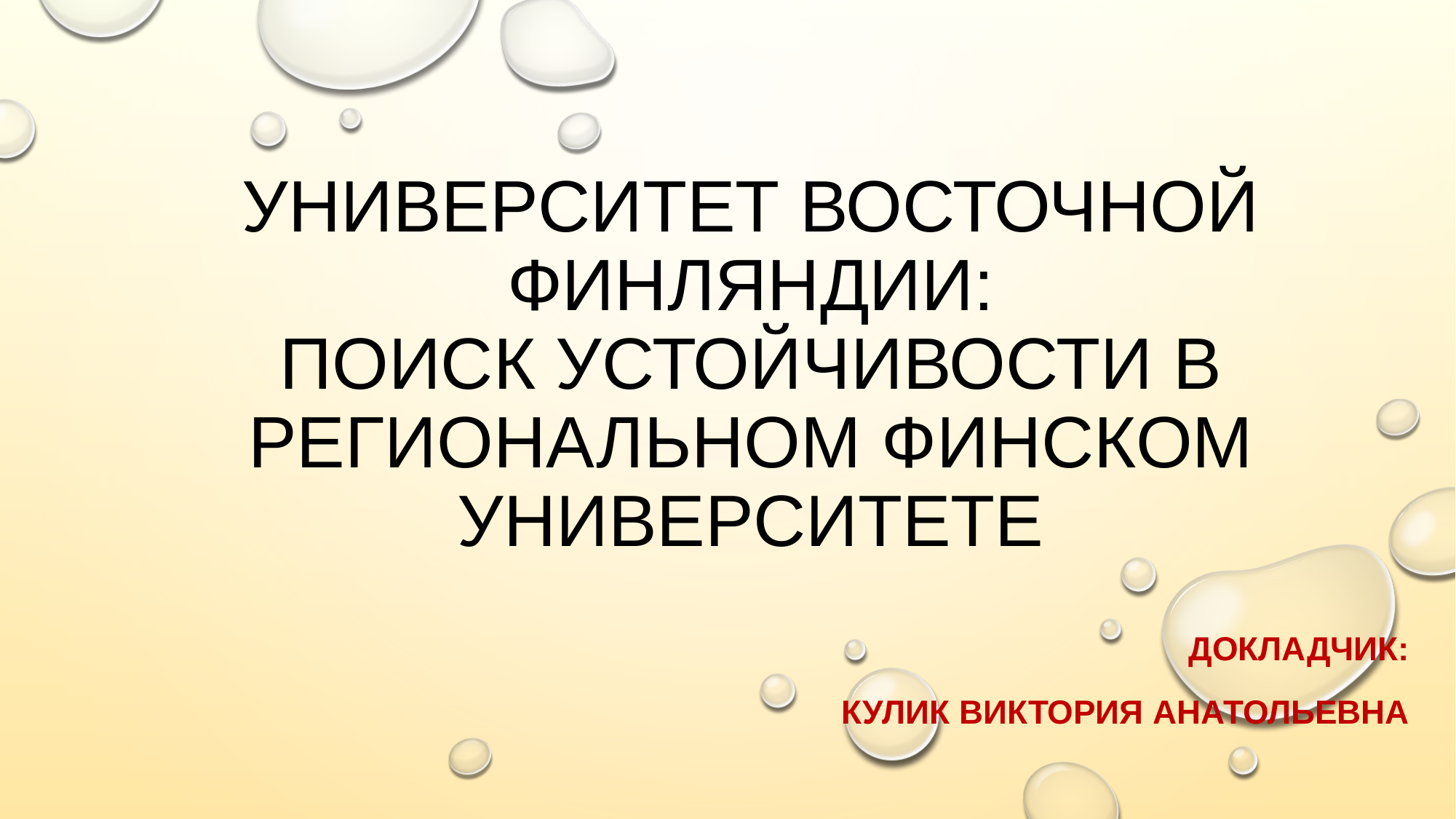

# Университет Восточной Финляндии: Поиск устойчивости в региональном финском университете
Докладчик:
Кулик Виктория Анатольевна